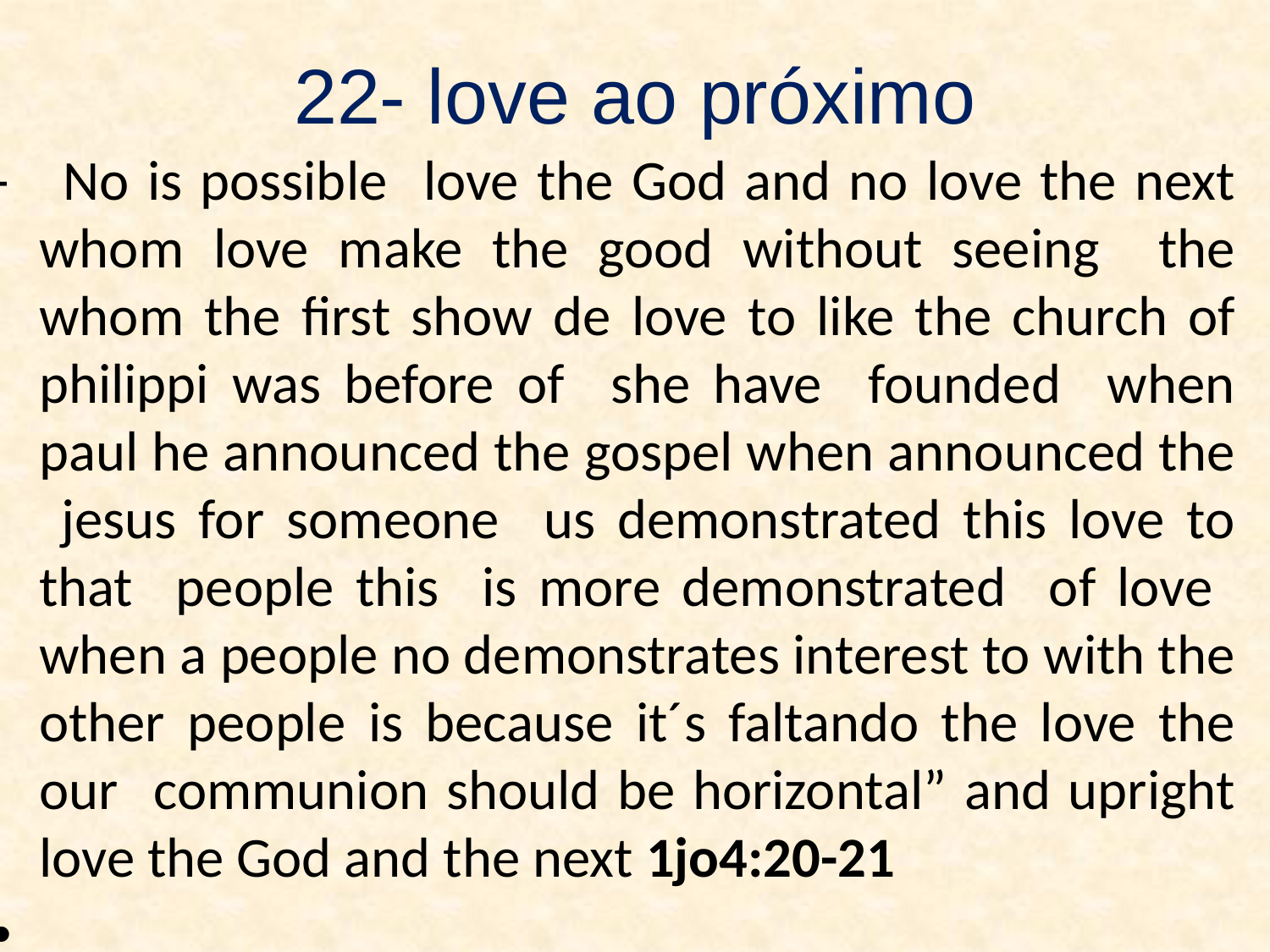

# 22- love ao próximo
-   No is possible  love the God and no love the next whom love make the good without seeing  the whom the first show de love to like the church of philippi was before of  she have  founded  when paul he announced the gospel when announced the  jesus for someone  us demonstrated this love to that  people this  is more demonstrated  of love  when a people no demonstrates interest to with the other people is because it´s faltando the love the our  communion should be horizontal” and upright love the God and the next 1jo4:20-21